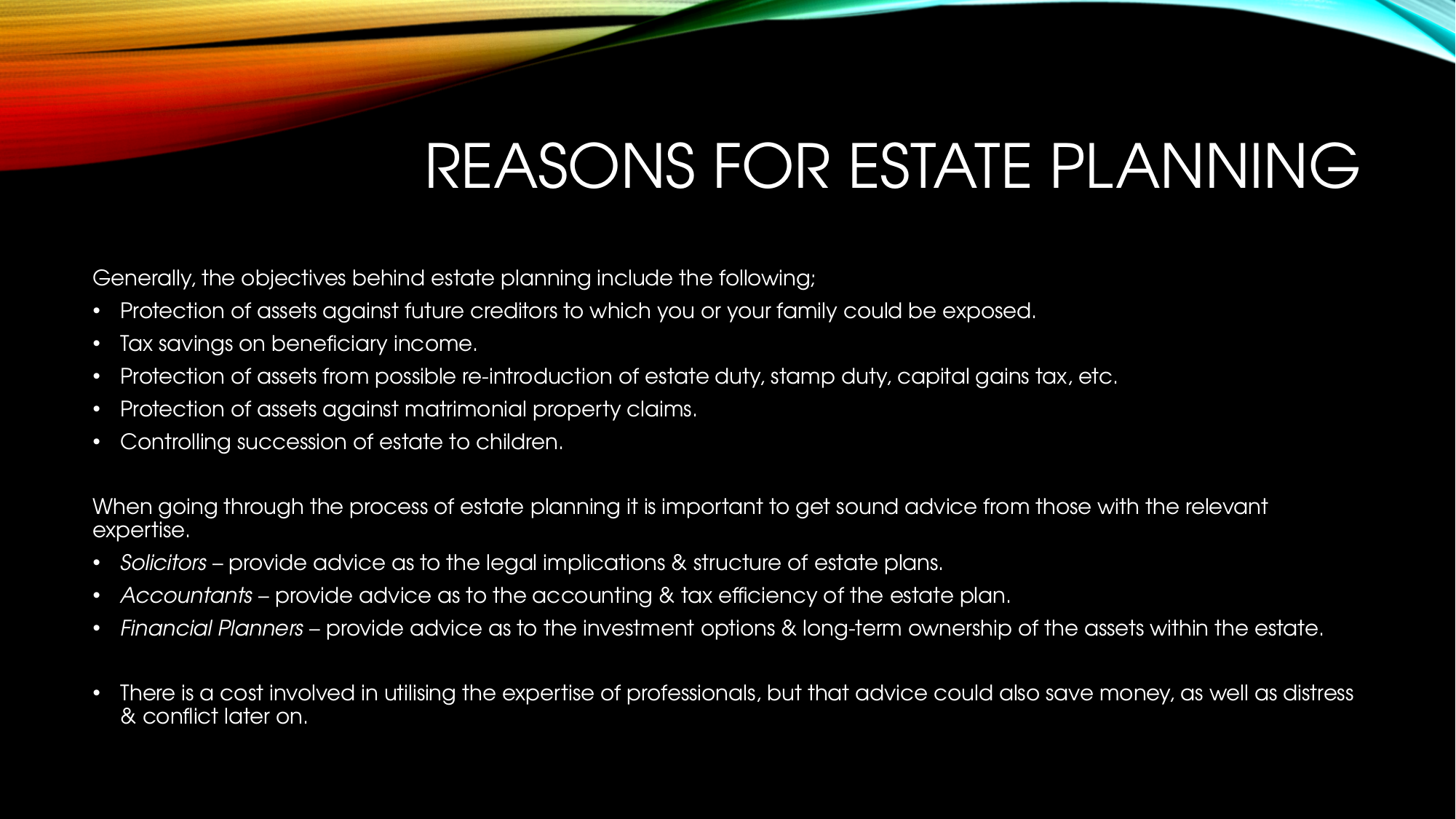

# REASONS FOR ESTATE PLANNING
Generally, the objectives behind estate planning include the following;
Protection of assets against future creditors to which you or your family could be exposed.
Tax savings on beneficiary income.
Protection of assets from possible re-introduction of estate duty, stamp duty, capital gains tax, etc.
Protection of assets against matrimonial property claims.
Controlling succession of estate to children.

When going through the process of estate planning it is important to get sound advice from those with the relevant expertise.
Solicitors – provide advice as to the legal implications & structure of estate plans.
Accountants – provide advice as to the accounting & tax efficiency of the estate plan.
Financial Planners – provide advice as to the investment options & long-term ownership of the assets within the estate.

There is a cost involved in utilising the expertise of professionals, but that advice could also save money, as well as distress & conflict later on.